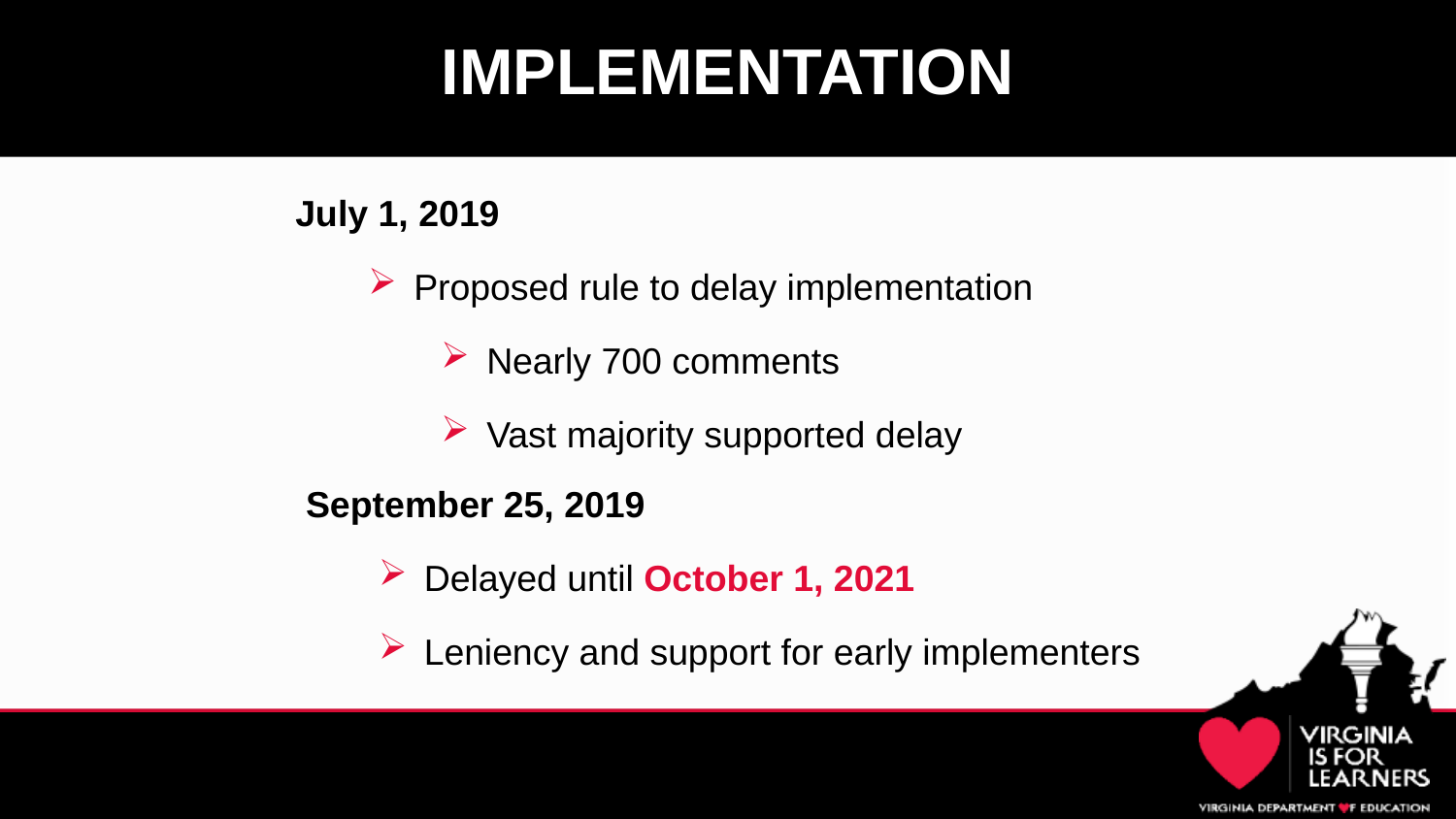

# IMPLEMENTATION
July 1, 2019
Proposed rule to delay implementation
Nearly 700 comments
Vast majority supported delay
September 25, 2019
Delayed until October 1, 2021
Leniency and support for early implementers